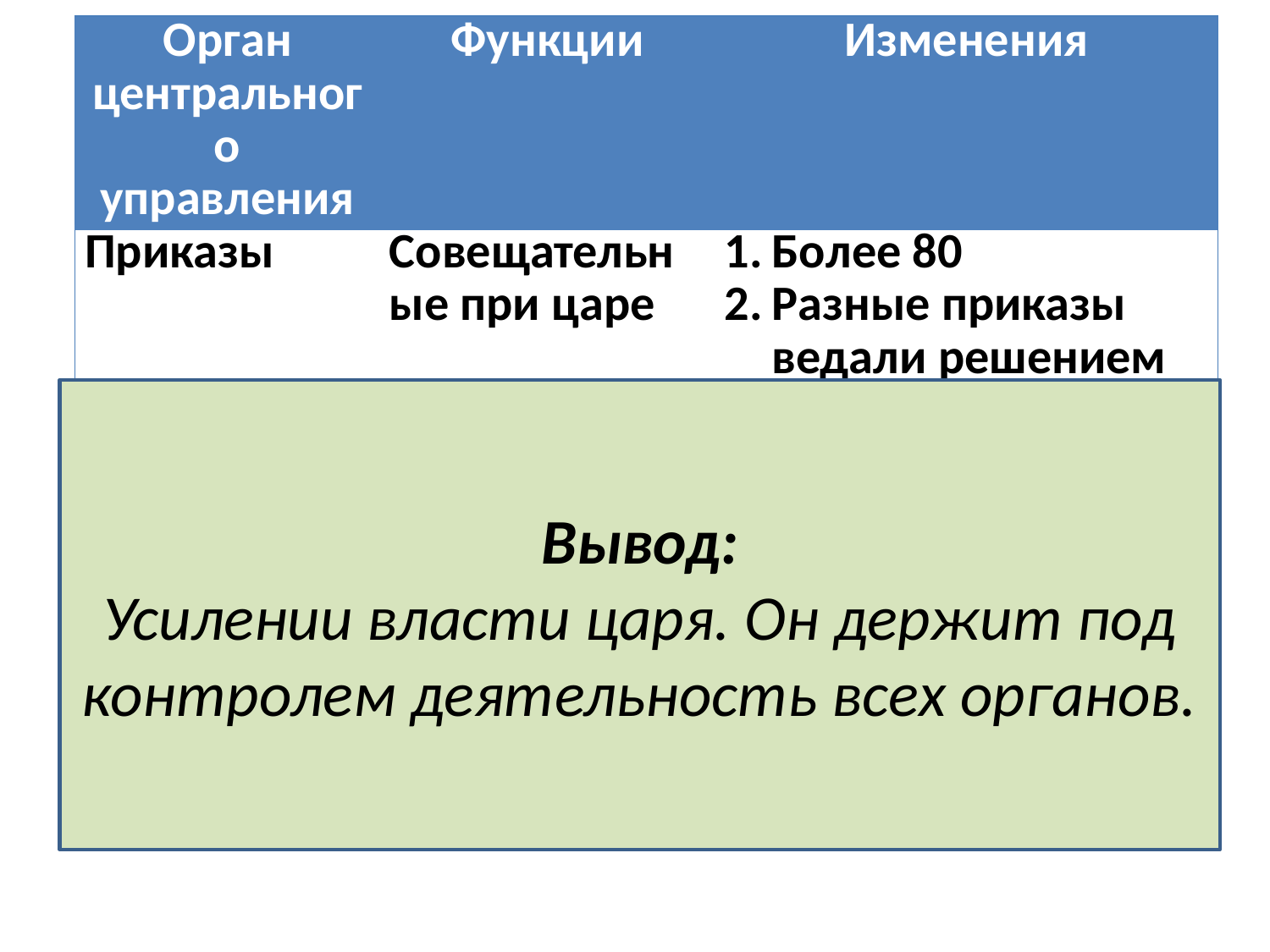

| Орган центрального управления | Функции | Изменения |
| --- | --- | --- |
| Приказы | Совещательные при царе | Более 80 Разные приказы ведали решением одних и тех же или близких по характеру задач Создание приказа тайных дел |
#
Вывод:
Усилении власти царя. Он держит под контролем деятельность всех органов.